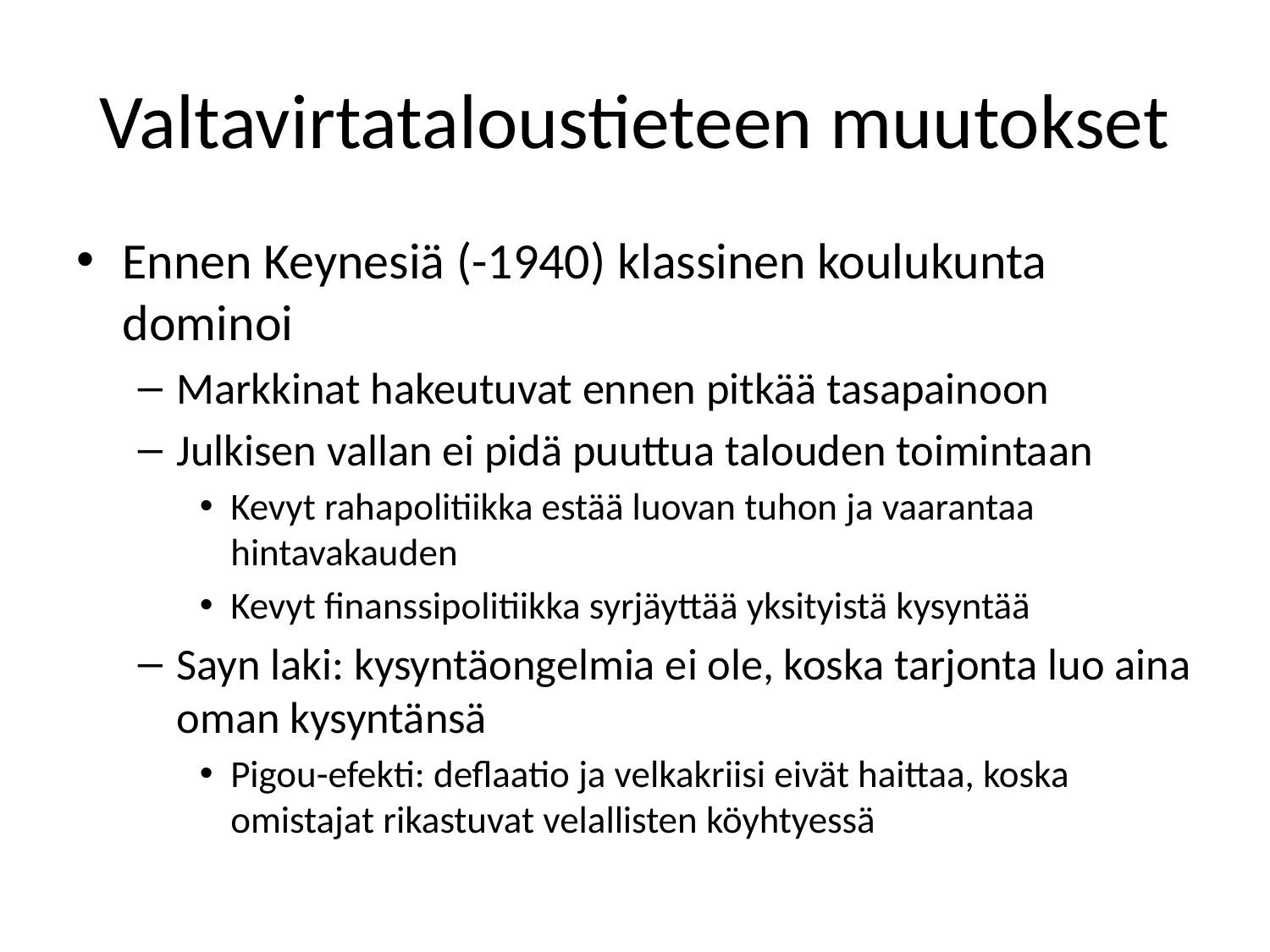

# Valtavirtataloustieteen muutokset
Ennen Keynesiä (-1940) klassinen koulukunta dominoi
Markkinat hakeutuvat ennen pitkää tasapainoon
Julkisen vallan ei pidä puuttua talouden toimintaan
Kevyt rahapolitiikka estää luovan tuhon ja vaarantaa hintavakauden
Kevyt finanssipolitiikka syrjäyttää yksityistä kysyntää
Sayn laki: kysyntäongelmia ei ole, koska tarjonta luo aina oman kysyntänsä
Pigou-efekti: deflaatio ja velkakriisi eivät haittaa, koska omistajat rikastuvat velallisten köyhtyessä